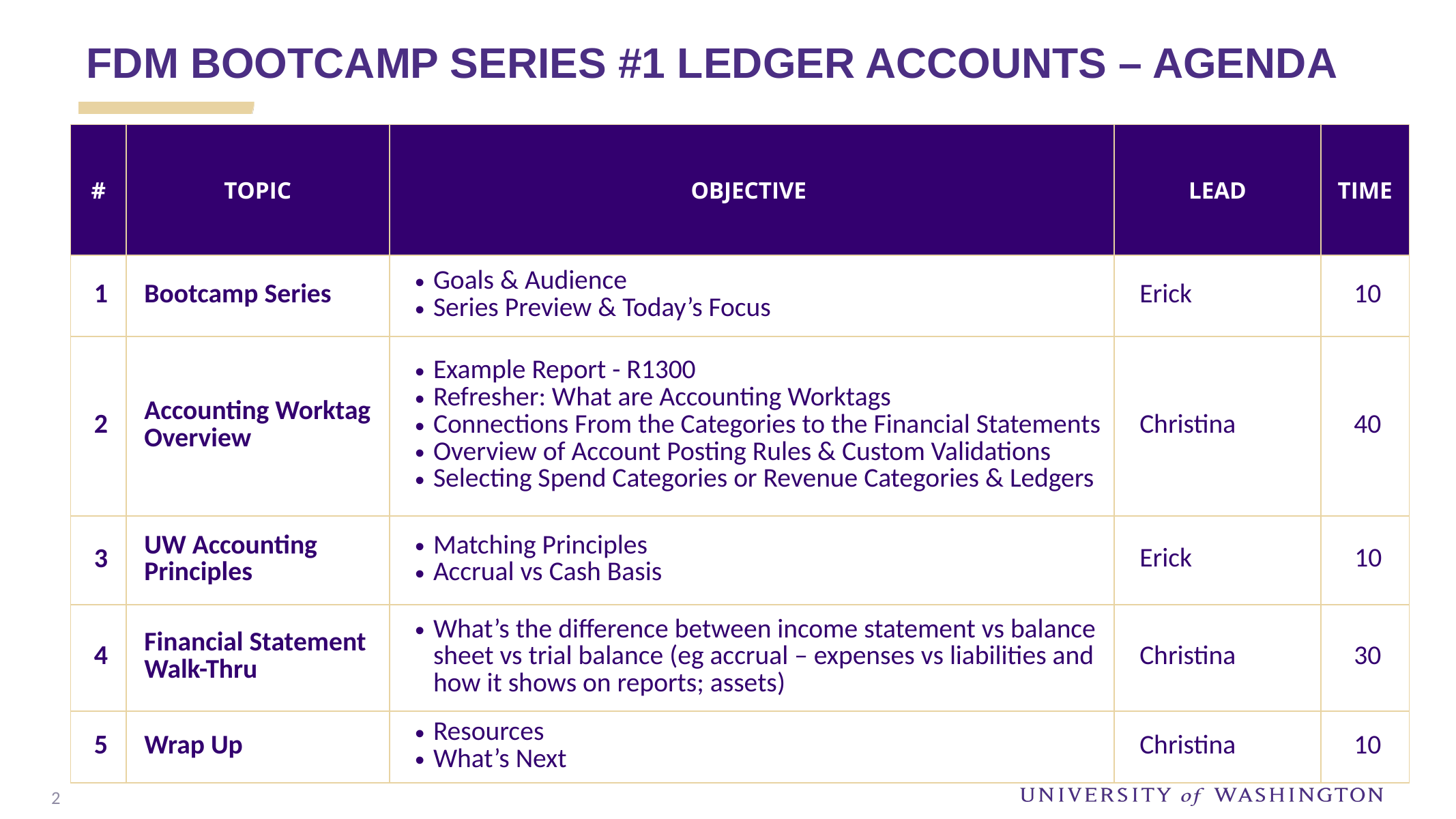

FDM Bootcamp Series #1 Ledger accounts – agenda
| # | Topic | OBJECTIVE | Lead | Time |
| --- | --- | --- | --- | --- |
| 1 | Bootcamp Series | Goals & Audience Series Preview & Today’s Focus | Erick | 10 |
| 2 | Accounting Worktag Overview | Example Report - R1300 Refresher: What are Accounting Worktags Connections From the Categories to the Financial Statements Overview of Account Posting Rules & Custom Validations Selecting Spend Categories or Revenue Categories & Ledgers | Christina | 40 |
| 3 | UW Accounting Principles | Matching Principles Accrual vs Cash Basis | Erick | 10 |
| 4 | Financial Statement Walk-Thru | What’s the difference between income statement vs balance sheet vs trial balance (eg accrual – expenses vs liabilities and how it shows on reports; assets) | Christina | 30 |
| 5 | Wrap Up | Resources What’s Next | Christina | 10 |
2